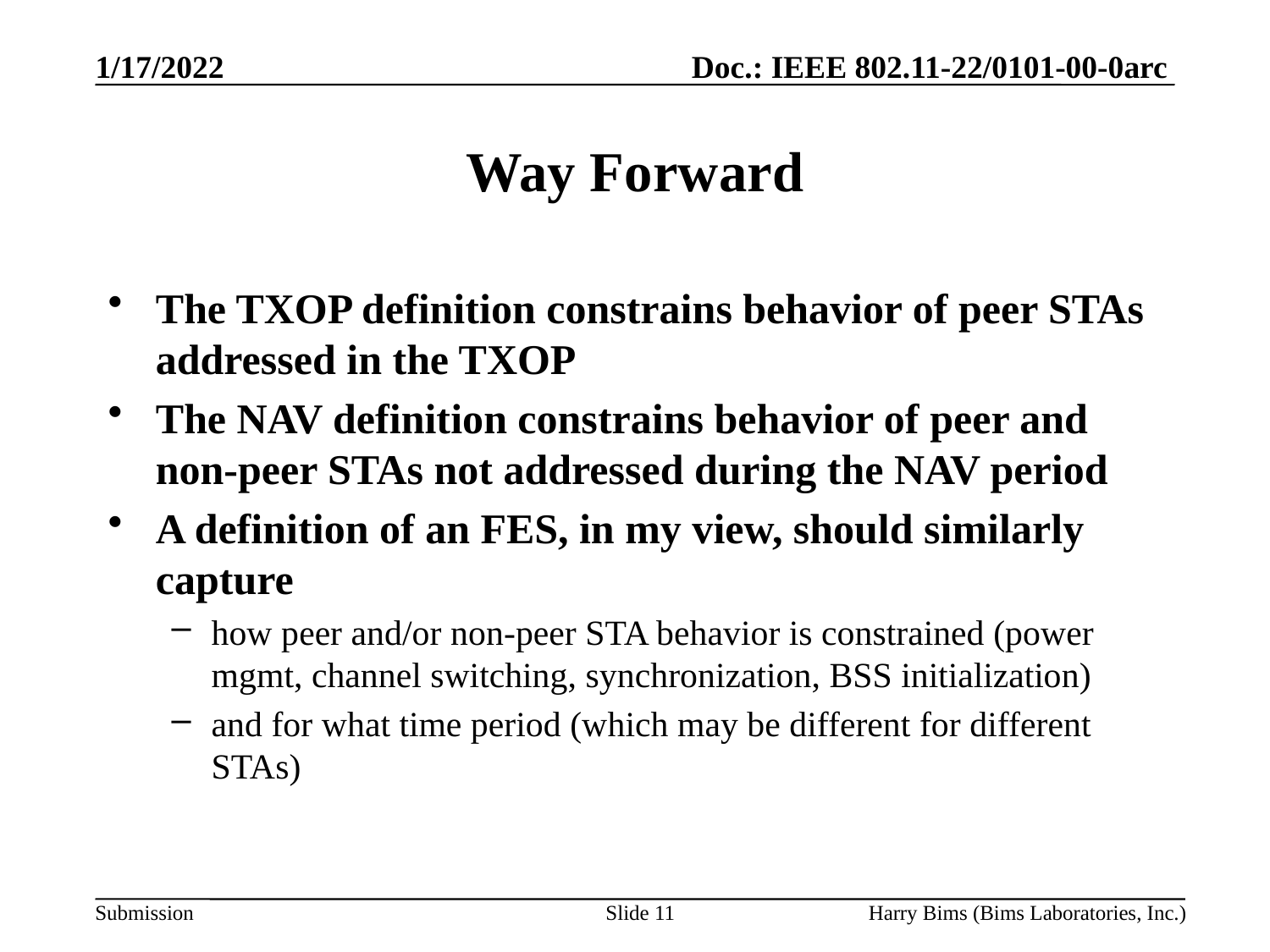

# Way Forward
The TXOP definition constrains behavior of peer STAs addressed in the TXOP
The NAV definition constrains behavior of peer and non-peer STAs not addressed during the NAV period
A definition of an FES, in my view, should similarly capture
how peer and/or non-peer STA behavior is constrained (power mgmt, channel switching, synchronization, BSS initialization)
and for what time period (which may be different for different STAs)

Slide 11
Harry Bims (Bims Laboratories, Inc.)